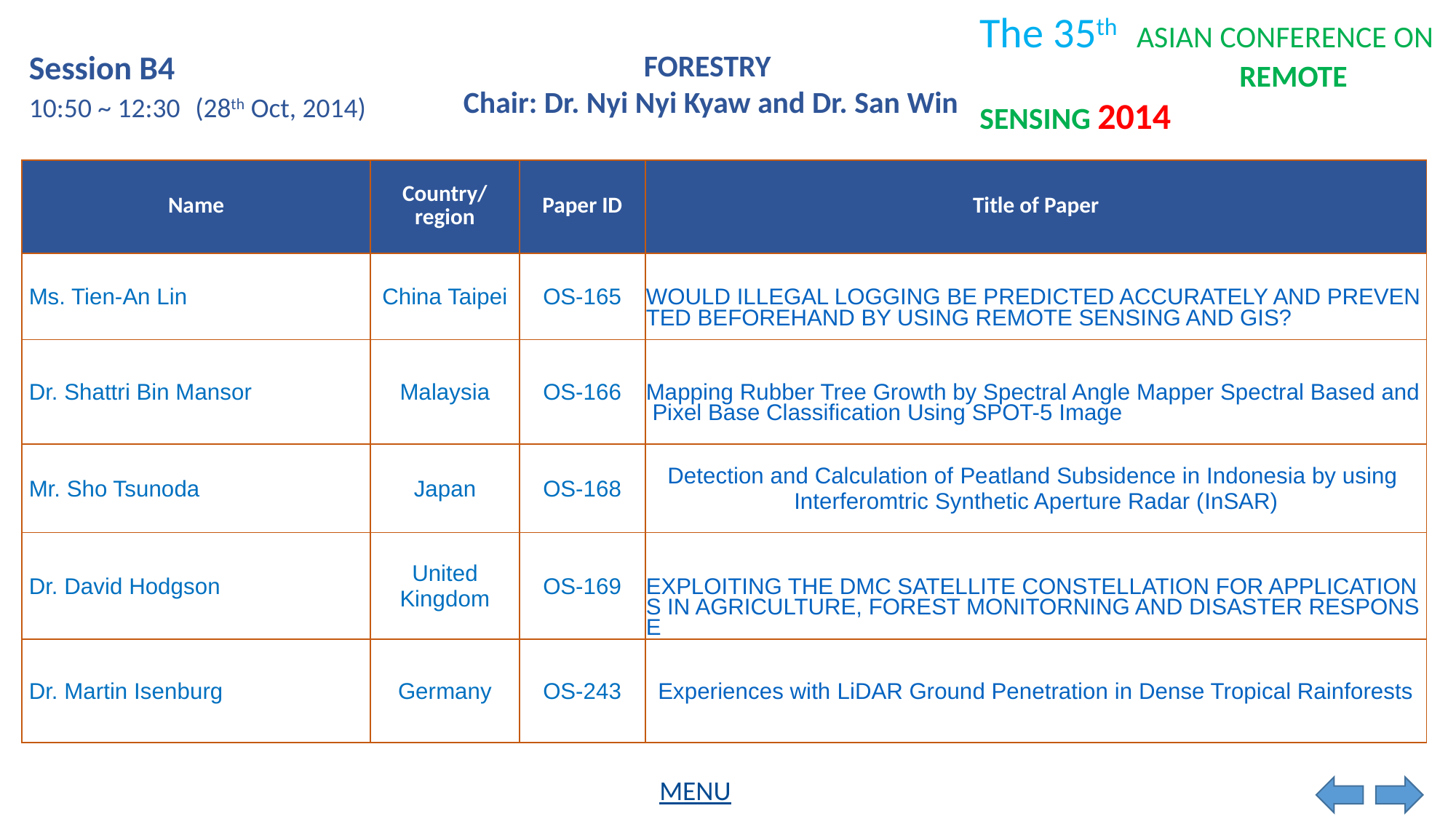

Session B4
FORESTRY
Chair: Dr. Nyi Nyi Kyaw and Dr. San Win
10:50 ~ 12:30
(28th Oct, 2014)
| Name | Country/ region | Paper ID | Title of Paper |
| --- | --- | --- | --- |
| Ms. Tien-An Lin | China Taipei | OS-165 | WOULD ILLEGAL LOGGING BE PREDICTED ACCURATELY AND PREVENTED BEFOREHAND BY USING REMOTE SENSING AND GIS? |
| Dr. Shattri Bin Mansor | Malaysia | OS-166 | Mapping Rubber Tree Growth by Spectral Angle Mapper Spectral Based and Pixel Base Classification Using SPOT-5 Image |
| Mr. Sho Tsunoda | Japan | OS-168 | Detection and Calculation of Peatland Subsidence in Indonesia by using Interferomtric Synthetic Aperture Radar (InSAR) |
| Dr. David Hodgson | United Kingdom | OS-169 | EXPLOITING THE DMC SATELLITE CONSTELLATION FOR APPLICATIONS IN AGRICULTURE, FOREST MONITORNING AND DISASTER RESPONSE |
| Dr. Martin Isenburg | Germany | OS-243 | Experiences with LiDAR Ground Penetration in Dense Tropical Rainforests |
MENU